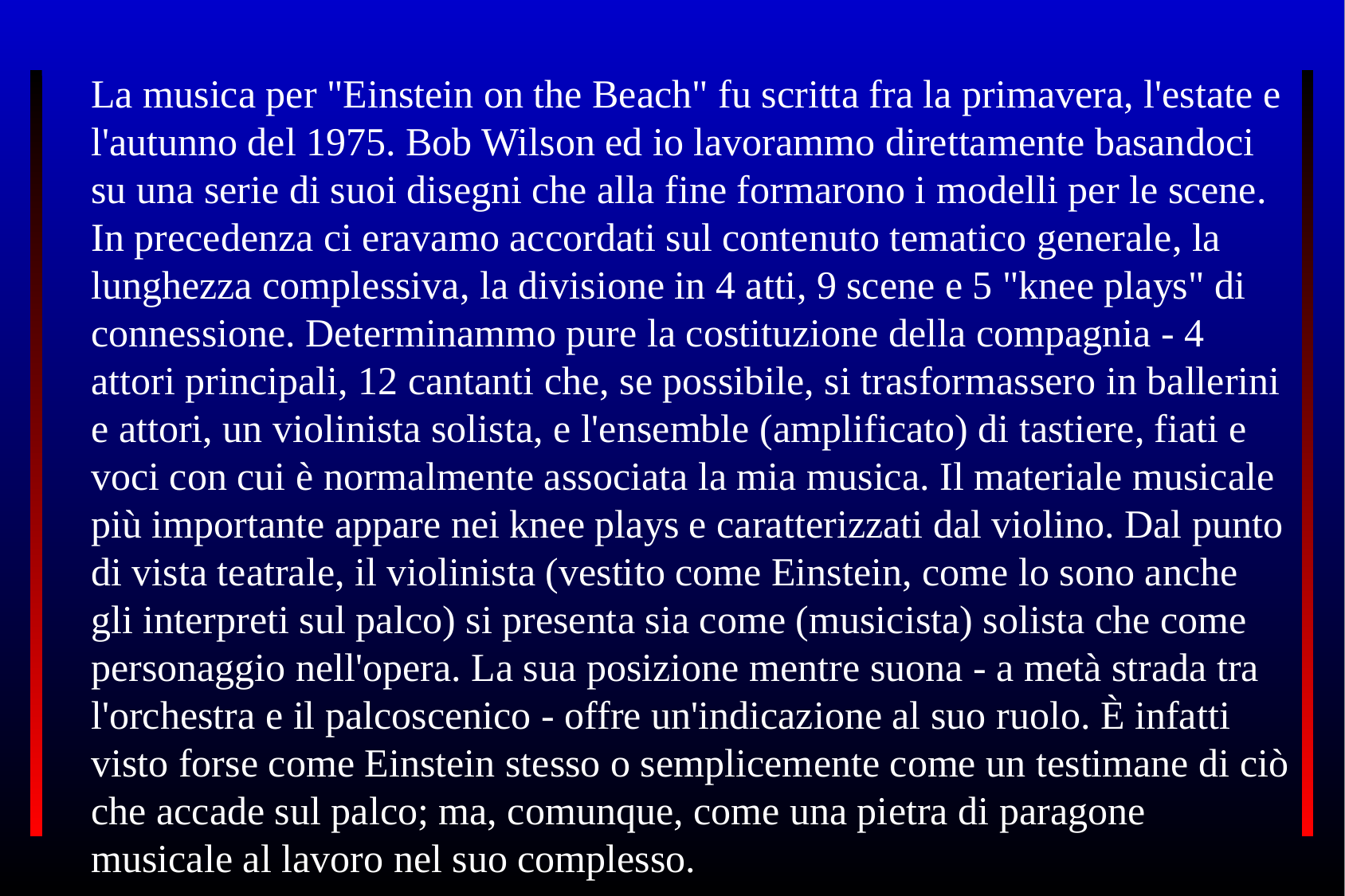

La musica per "Einstein on the Beach" fu scritta fra la primavera, l'estate e l'autunno del 1975. Bob Wilson ed io lavorammo direttamente basandoci su una serie di suoi disegni che alla fine formarono i modelli per le scene. In precedenza ci eravamo accordati sul contenuto tematico generale, la lunghezza complessiva, la divisione in 4 atti, 9 scene e 5 "knee plays" di connessione. Determinammo pure la costituzione della compagnia - 4 attori principali, 12 cantanti che, se possibile, si trasformassero in ballerini e attori, un violinista solista, e l'ensemble (amplificato) di tastiere, fiati e voci con cui è normalmente associata la mia musica. Il materiale musicale più importante appare nei knee plays e caratterizzati dal violino. Dal punto di vista teatrale, il violinista (vestito come Einstein, come lo sono anche gli interpreti sul palco) si presenta sia come (musicista) solista che come personaggio nell'opera. La sua posizione mentre suona - a metà strada tra l'orchestra e il palcoscenico - offre un'indicazione al suo ruolo. È infatti visto forse come Einstein stesso o semplicemente come un testimane di ciò che accade sul palco; ma, comunque, come una pietra di paragone musicale al lavoro nel suo complesso.